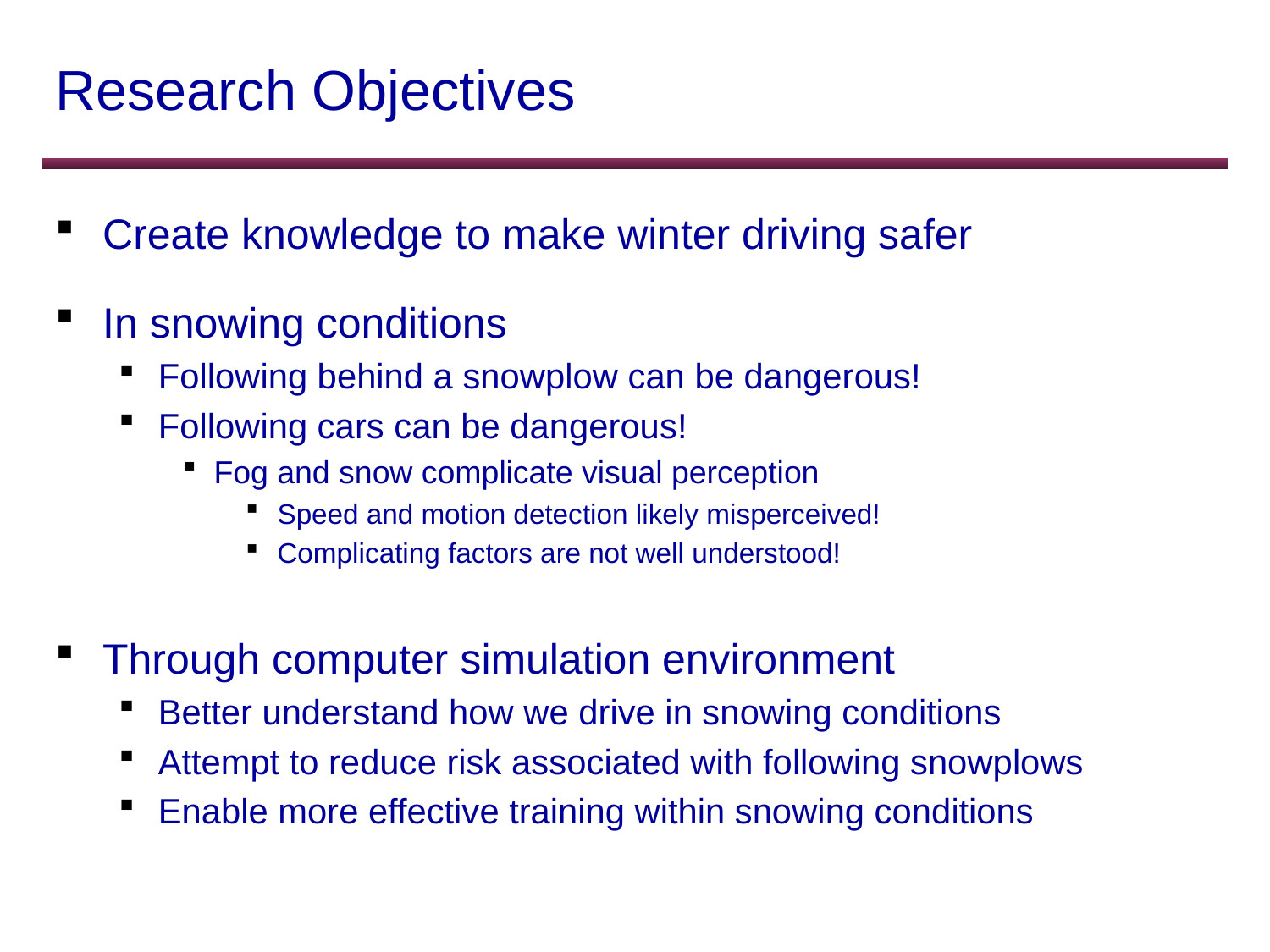

# Research Objectives
Create knowledge to make winter driving safer

In snowing conditions
Following behind a snowplow can be dangerous!
Following cars can be dangerous!
Fog and snow complicate visual perception
Speed and motion detection likely misperceived!
Complicating factors are not well understood!

Through computer simulation environment
Better understand how we drive in snowing conditions
Attempt to reduce risk associated with following snowplows
Enable more effective training within snowing conditions